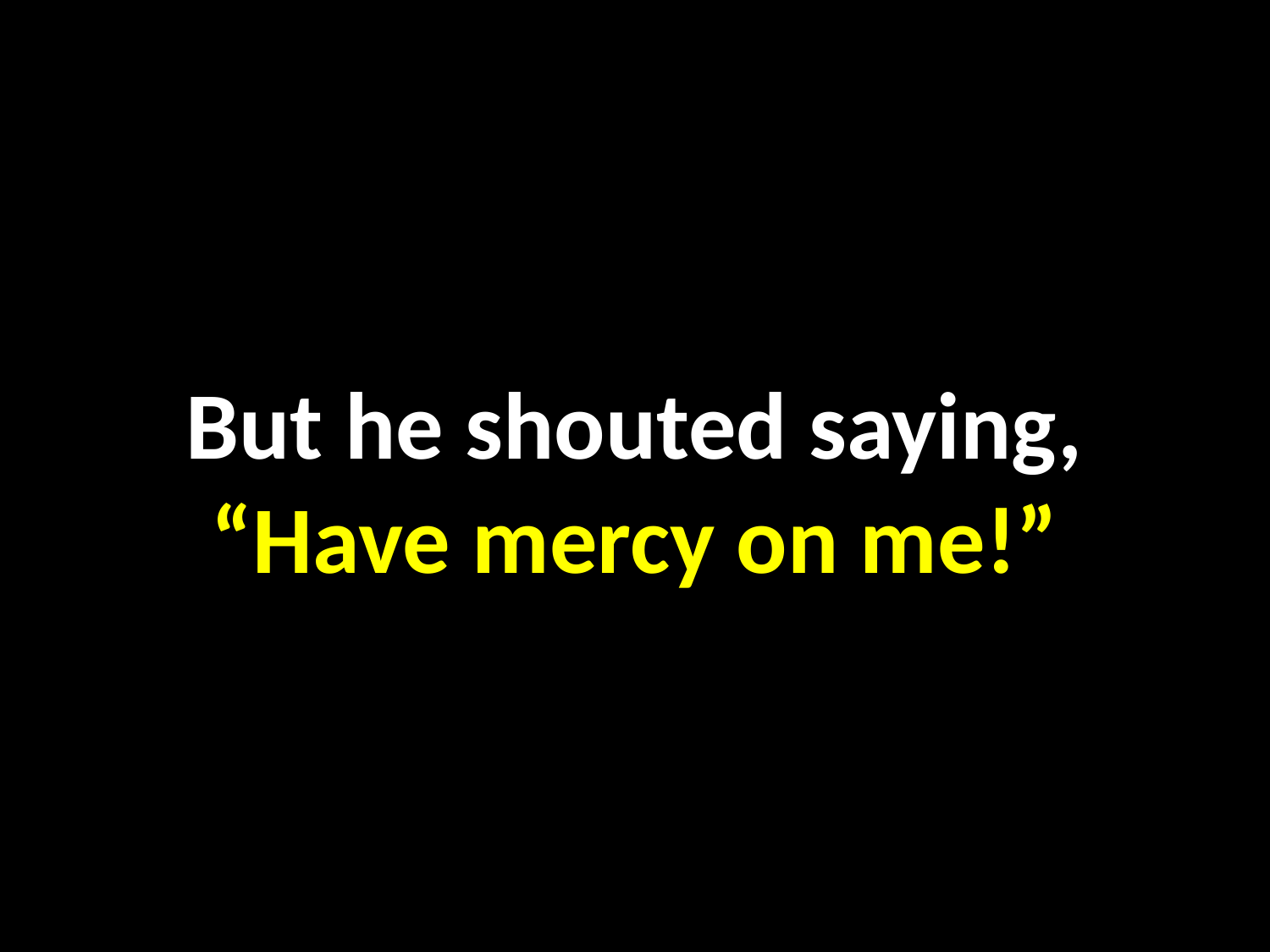

But he shouted saying,
“Have mercy on me!”